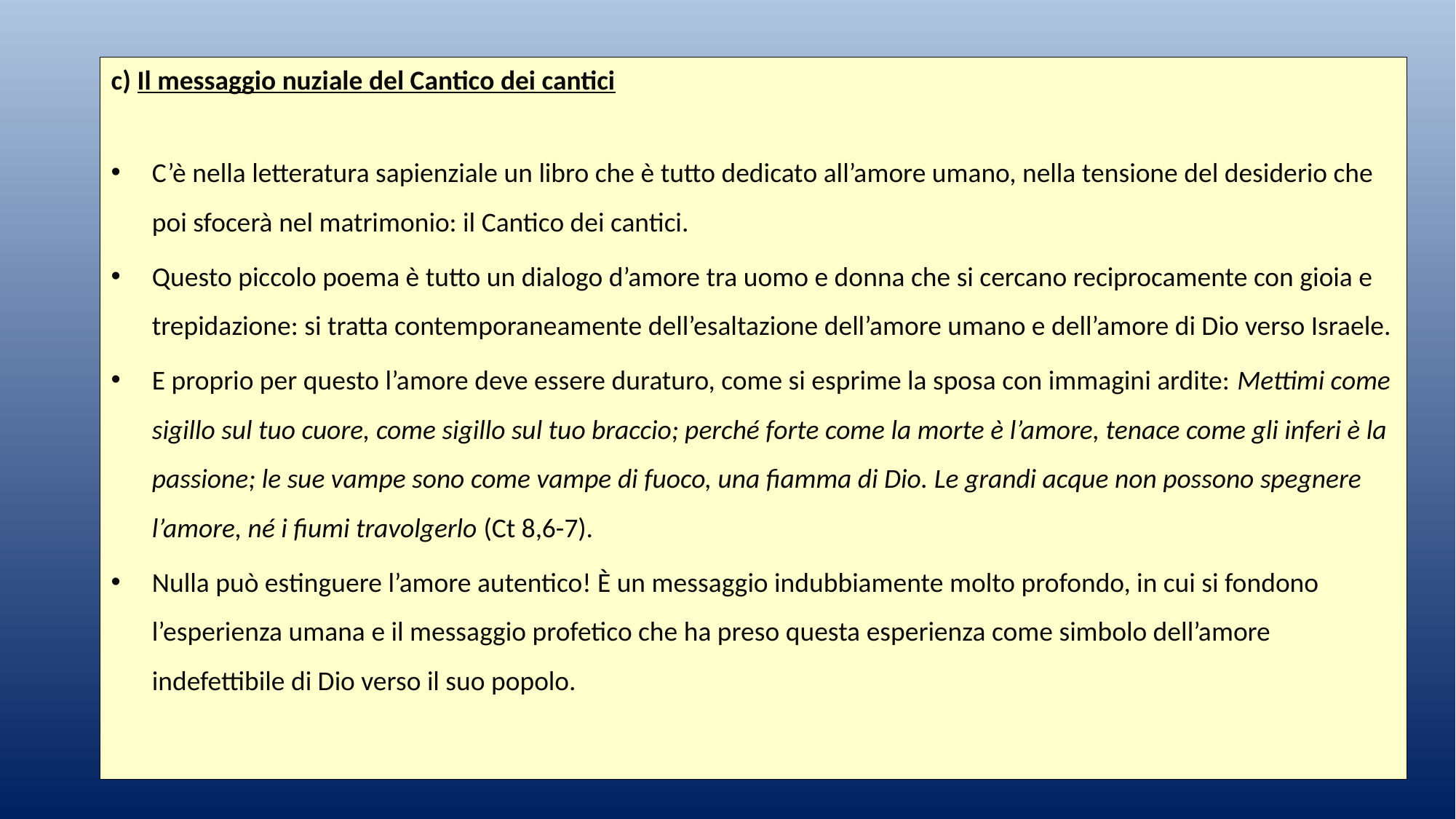

c) Il messaggio nuziale del Cantico dei cantici

C’è nella letteratura sapienziale un libro che è tutto dedicato all’amore umano, nella tensione del desiderio che poi sfocerà nel matrimonio: il Cantico dei cantici.
Questo piccolo poema è tutto un dialogo d’amore tra uomo e donna che si cercano reciprocamente con gioia e trepidazione: si tratta contemporaneamente dell’esaltazione dell’amore umano e dell’amore di Dio verso Israele.
E proprio per questo l’amore deve essere duraturo, come si esprime la sposa con immagini ardite: Mettimi come sigillo sul tuo cuore, come sigillo sul tuo braccio; perché forte come la morte è l’amore, tenace come gli inferi è la passione; le sue vampe sono come vampe di fuoco, una fiamma di Dio. Le grandi acque non possono spegnere l’amore, né i fiumi travolgerlo (Ct 8,6-7).
Nulla può estinguere l’amore autentico! È un messaggio indubbiamente molto profondo, in cui si fondono l’esperienza umana e il messaggio profetico che ha preso questa esperienza come simbolo dell’amore indefettibile di Dio verso il suo popolo.